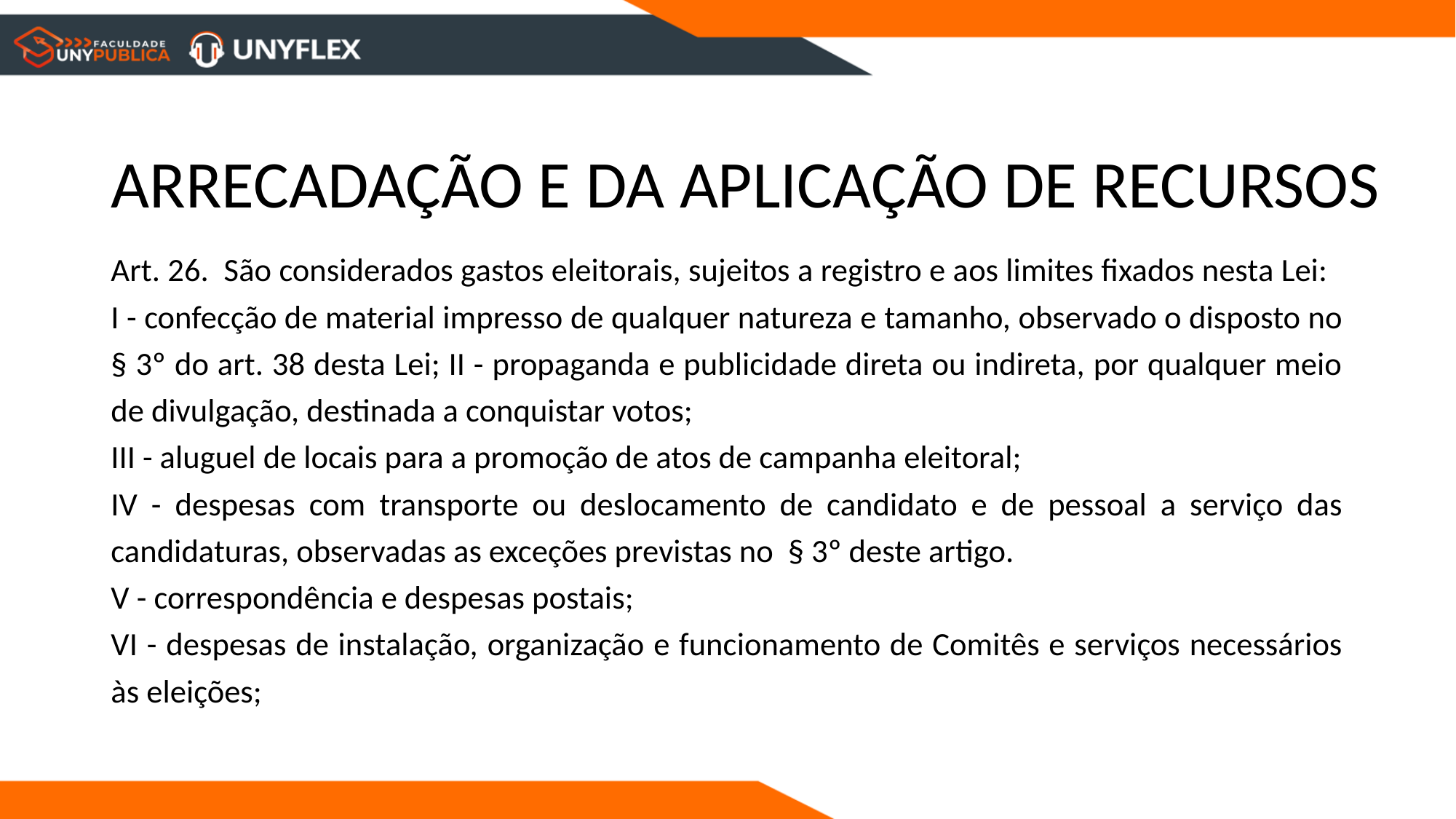

# ARRECADAÇÃO E DA APLICAÇÃO DE RECURSOS
Art. 26.  São considerados gastos eleitorais, sujeitos a registro e aos limites fixados nesta Lei:
I - confecção de material impresso de qualquer natureza e tamanho, observado o disposto no § 3º do art. 38 desta Lei; II - propaganda e publicidade direta ou indireta, por qualquer meio de divulgação, destinada a conquistar votos;
III - aluguel de locais para a promoção de atos de campanha eleitoral;
IV - despesas com transporte ou deslocamento de candidato e de pessoal a serviço das candidaturas, observadas as exceções previstas no  § 3º deste artigo.
V - correspondência e despesas postais;
VI - despesas de instalação, organização e funcionamento de Comitês e serviços necessários às eleições;